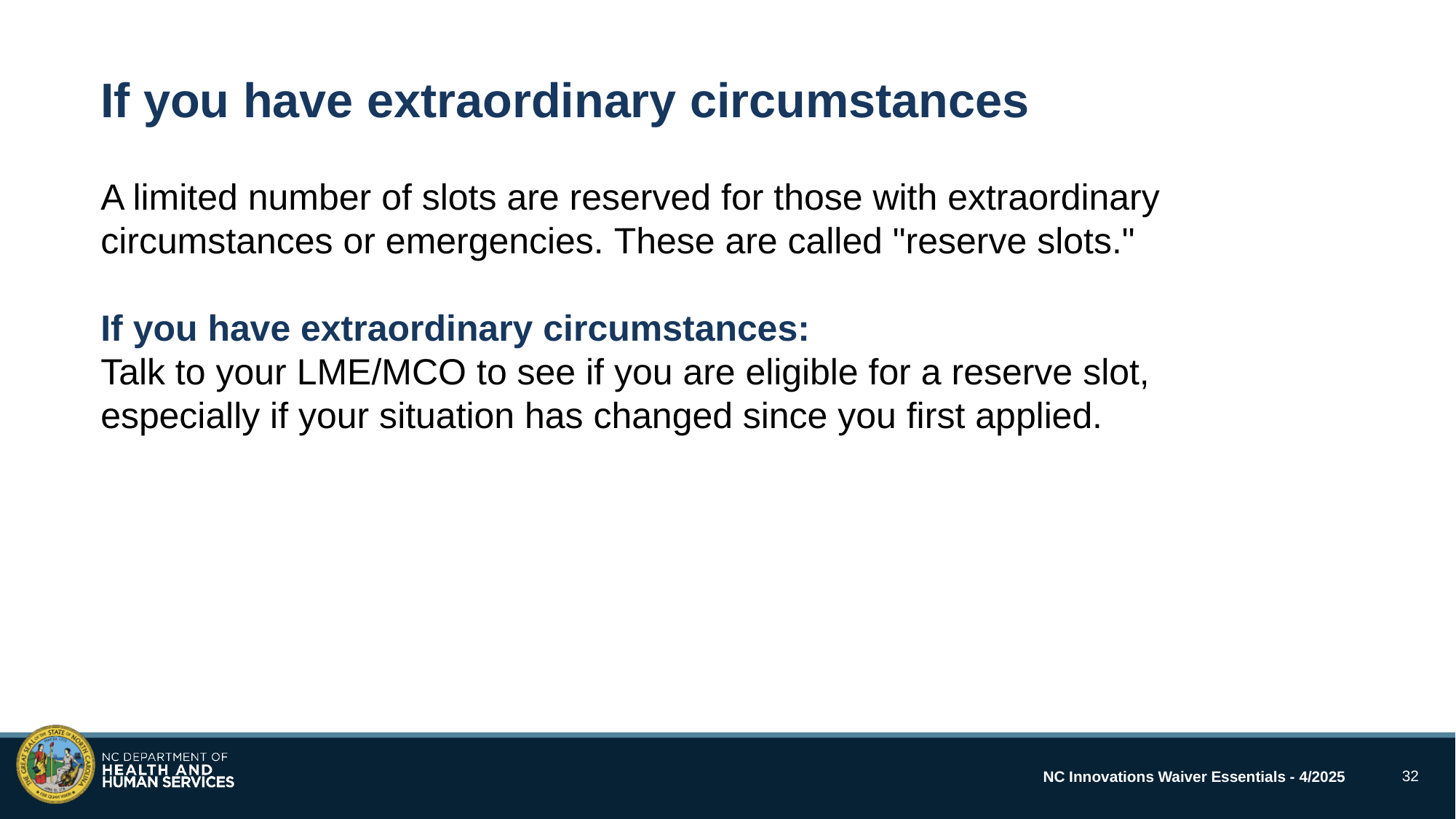

If you have extraordinary circumstances
A limited number of slots are reserved for those with extraordinary circumstances or emergencies. These are called "reserve slots."

If you have extraordinary circumstances:
Talk to your LME/MCO to see if you are eligible for a reserve slot, especially if your situation has changed since you first applied.